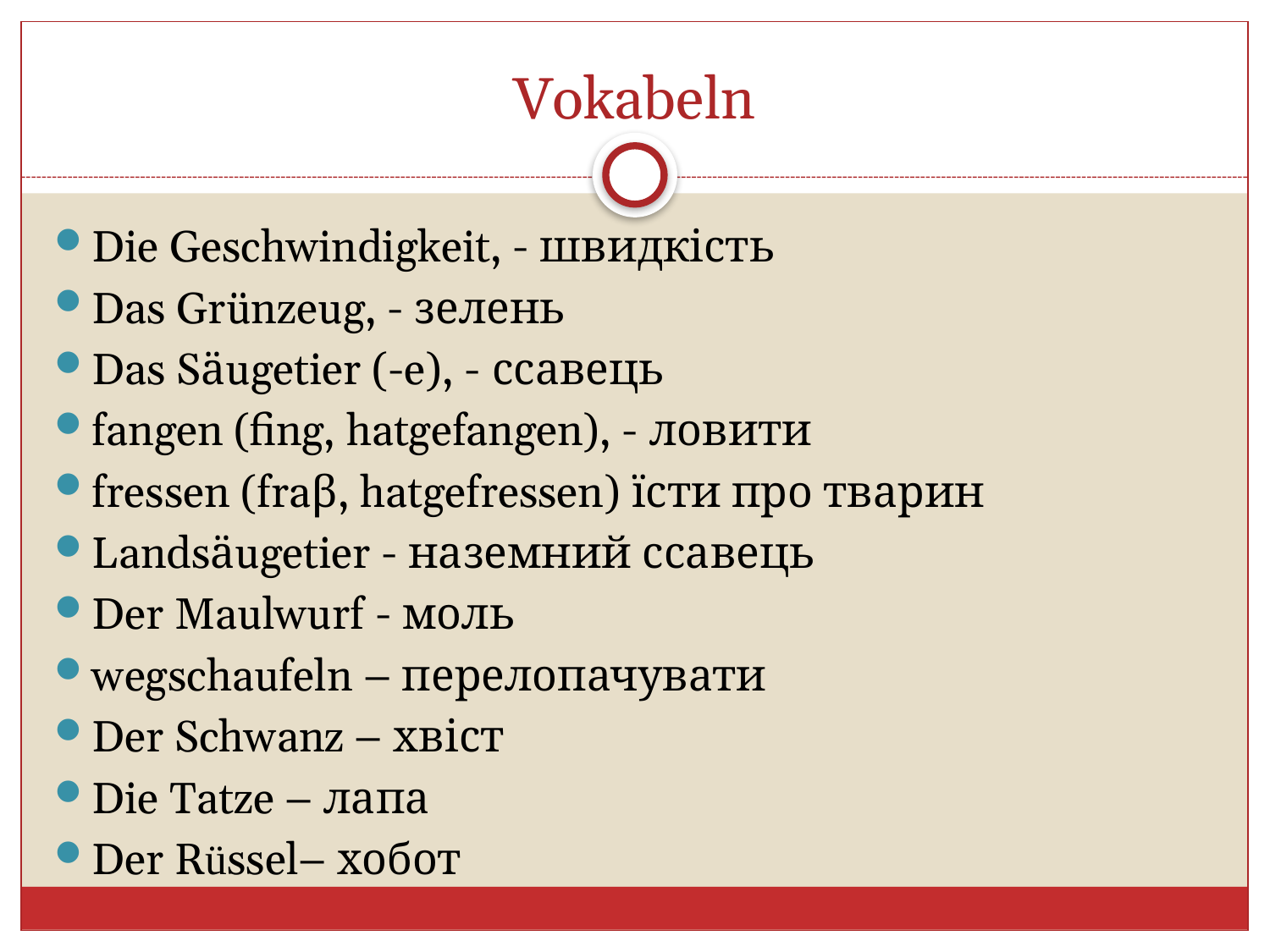

# Vokabeln
Die Geschwindigkeit, - швидкість
Das Grünzeug, - зелень
Das Sӓugetier (-e), - ссавець
fangen (fing, hatgefangen), - ловити
fressen (fraβ, hatgefressen) їсти про тварин
Landsӓugetier - наземний ссавець
Der Maulwurf - моль
wegschaufeln – перелопачувати
Der Schwanz – хвіст
Die Tatze – лапа
Der Rüssel– хобот